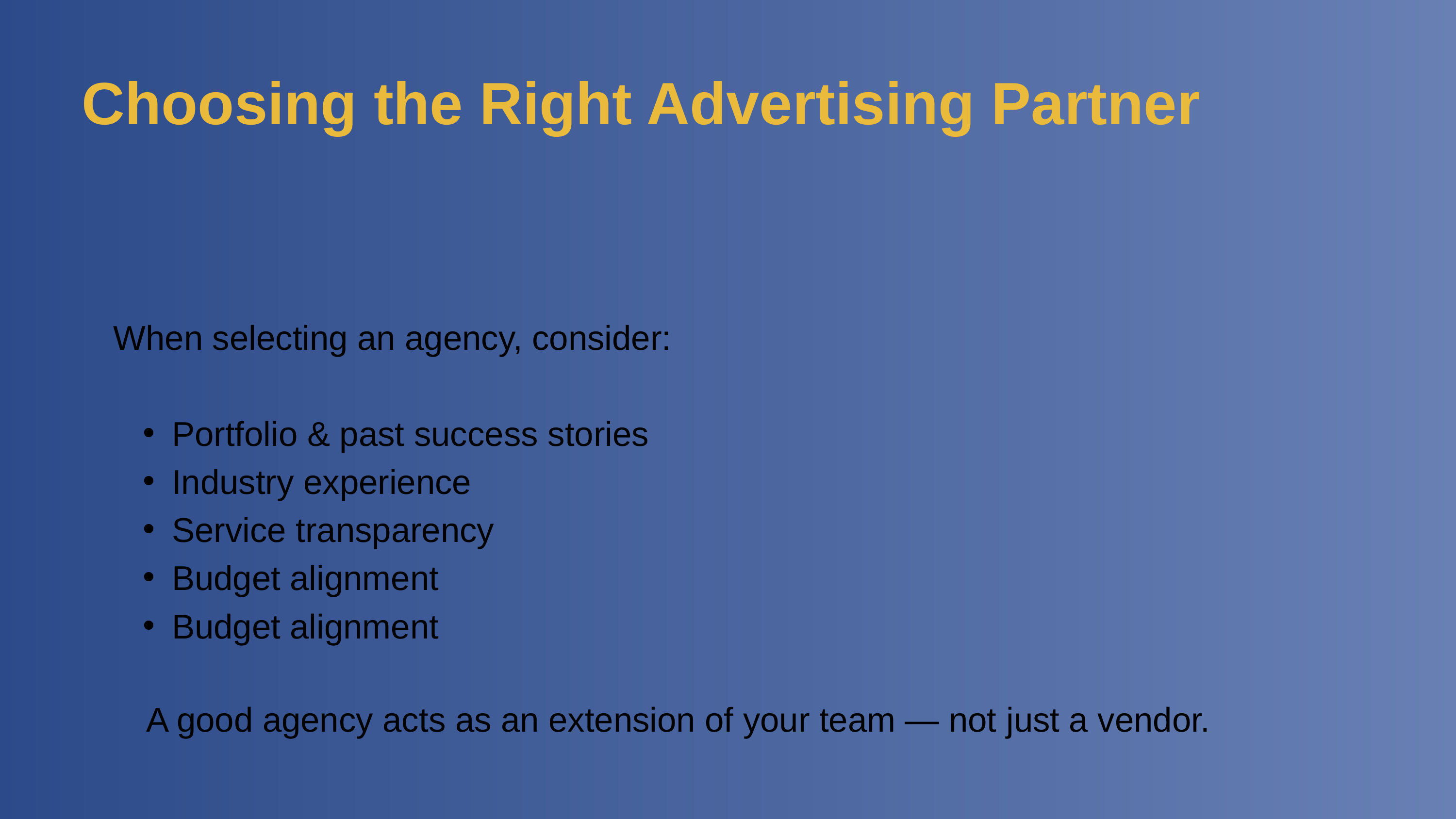

Choosing the Right Advertising Partner

When selecting an agency, consider:

Portfolio & past success stories
Industry experience
Service transparency
Budget alignment
Budget alignment

A good agency acts as an extension of your team — not just a vendor.